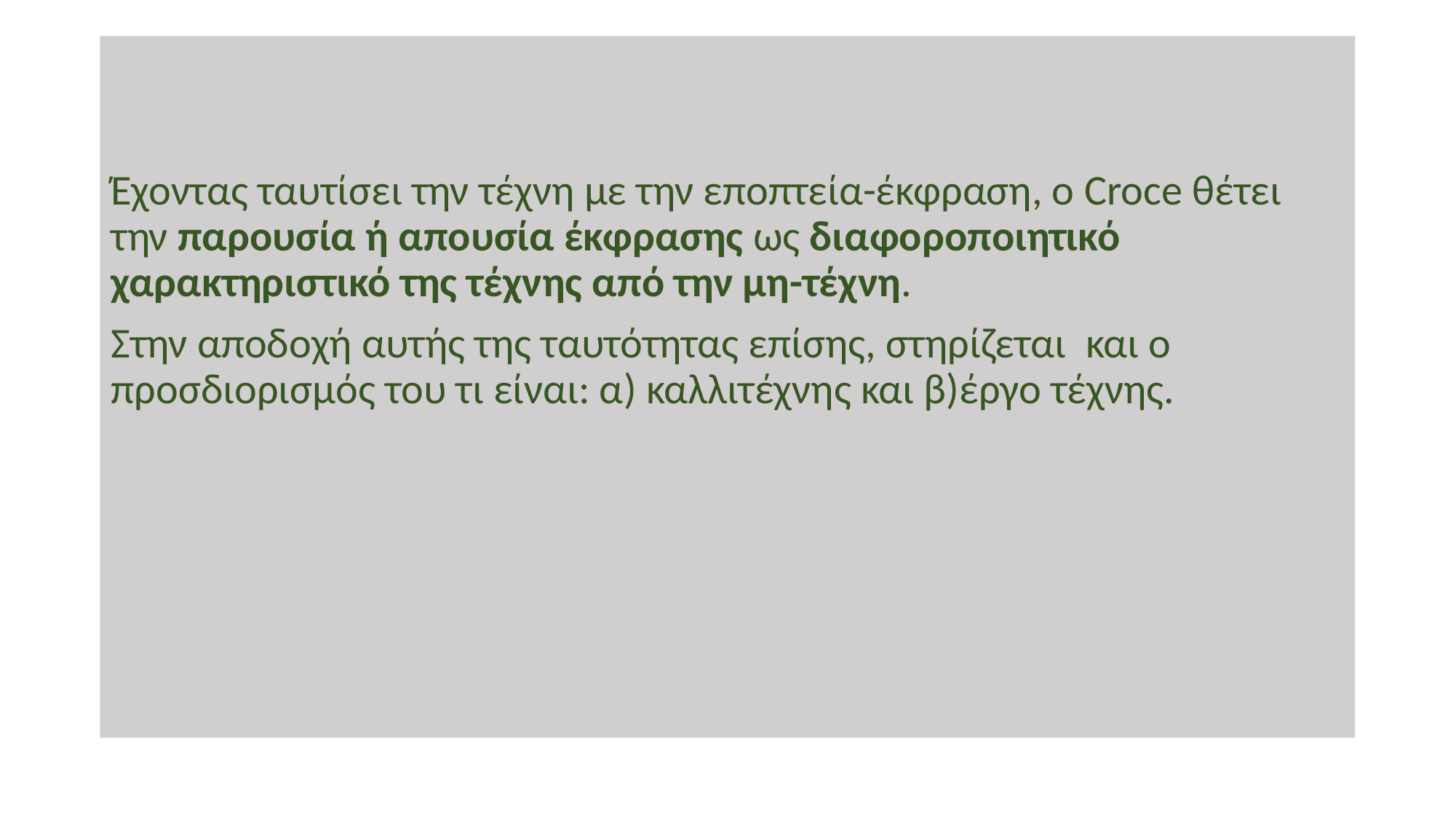

Έχοντας ταυτίσει την τέχνη με την εποπτεία-έκφραση, ο Croce θέτει την παρουσία ή απουσία έκφρασης ως διαφοροποιητικό χαρακτηριστικό της τέχνης από την μη-τέχνη.
Στην αποδοχή αυτής της ταυτότητας επίσης, στηρίζεται  και ο προσδιορισμός του τι είναι: α) καλλιτέχνης και β)έργο τέχνης.